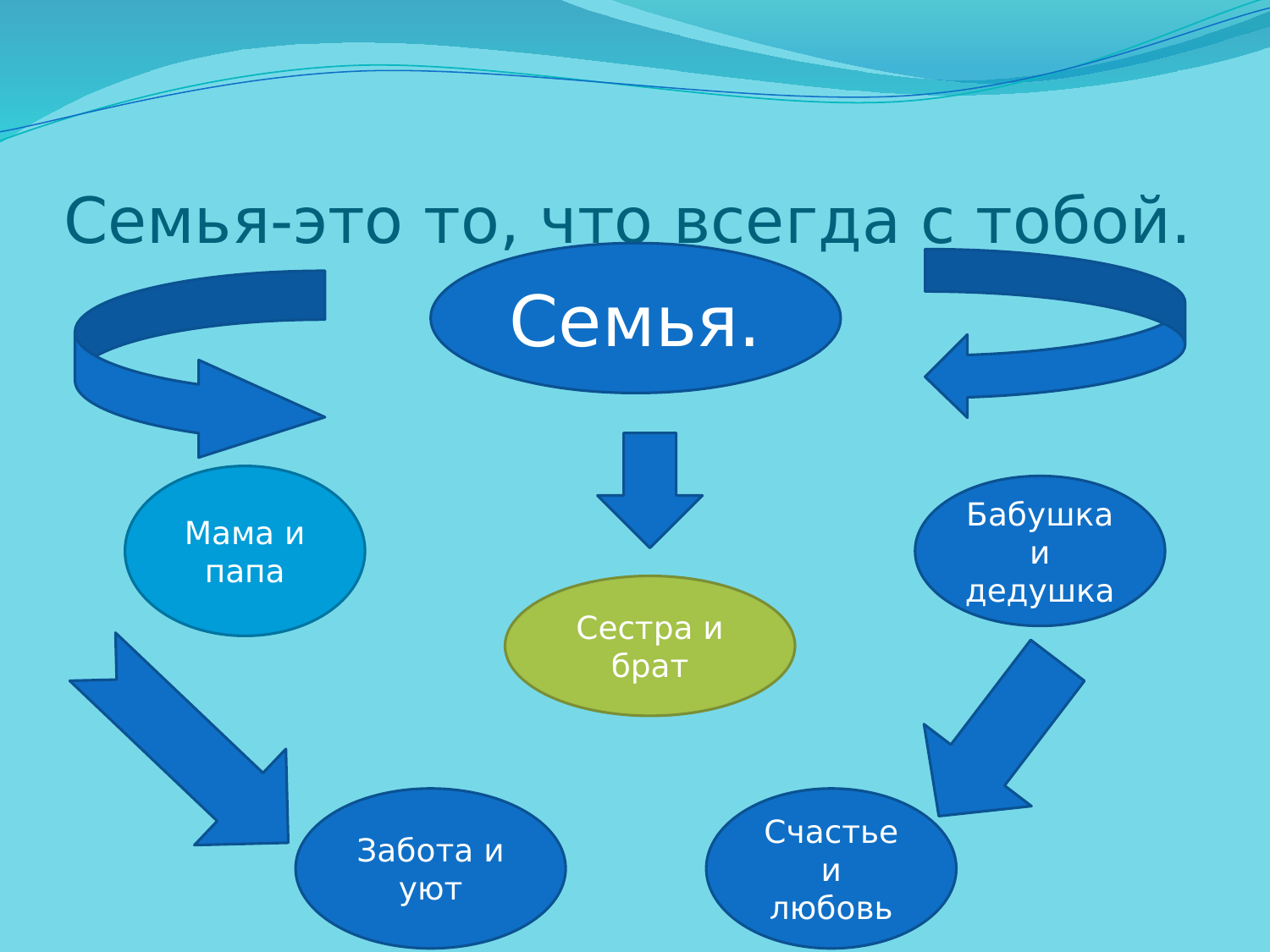

# Семья-это то, что всегда с тобой.
Семья.

Мама и папа
Бабушка и дедушка
Сестра и брат

Забота и уют
Счастье и любовь